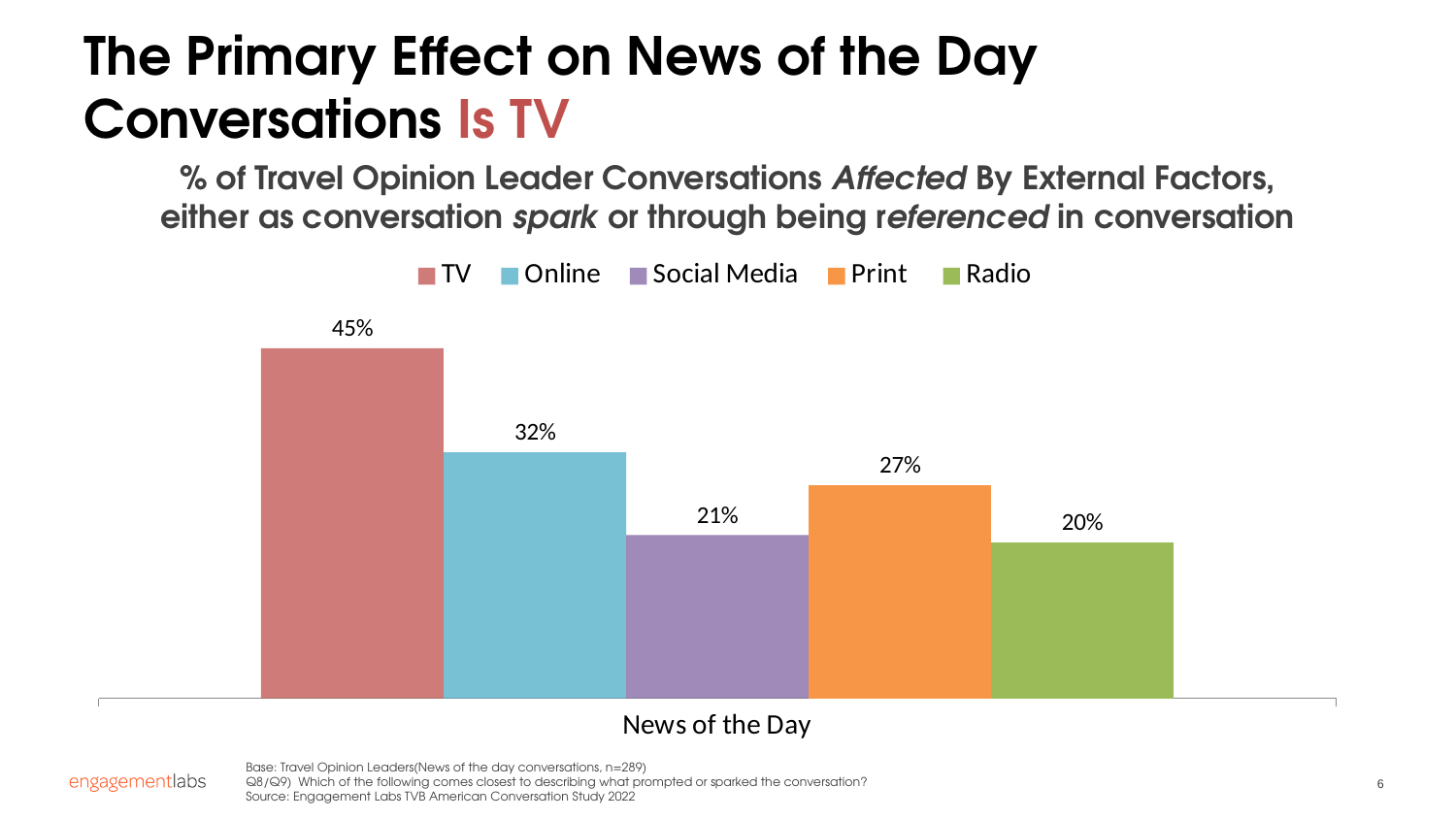

The Primary Effect on News of the Day Conversations Is TV
% of Travel Opinion Leader Conversations Affected By External Factors,
either as conversation spark or through being referenced in conversation

### Chart

| Category | TV | Online | Social Media | Print  | Radio |
|---|---|---|---|---|---|
| News of the Day | 0.4493 | 0.3158 | 0.2095 | 0.2739 | 0.2 |
Base: Travel Opinion Leaders(News of the day conversations, n=289)
Q8/Q9)  Which of the following comes closest to describing what prompted or sparked the conversation?
Source: Engagement Labs TVB American Conversation Study 2022